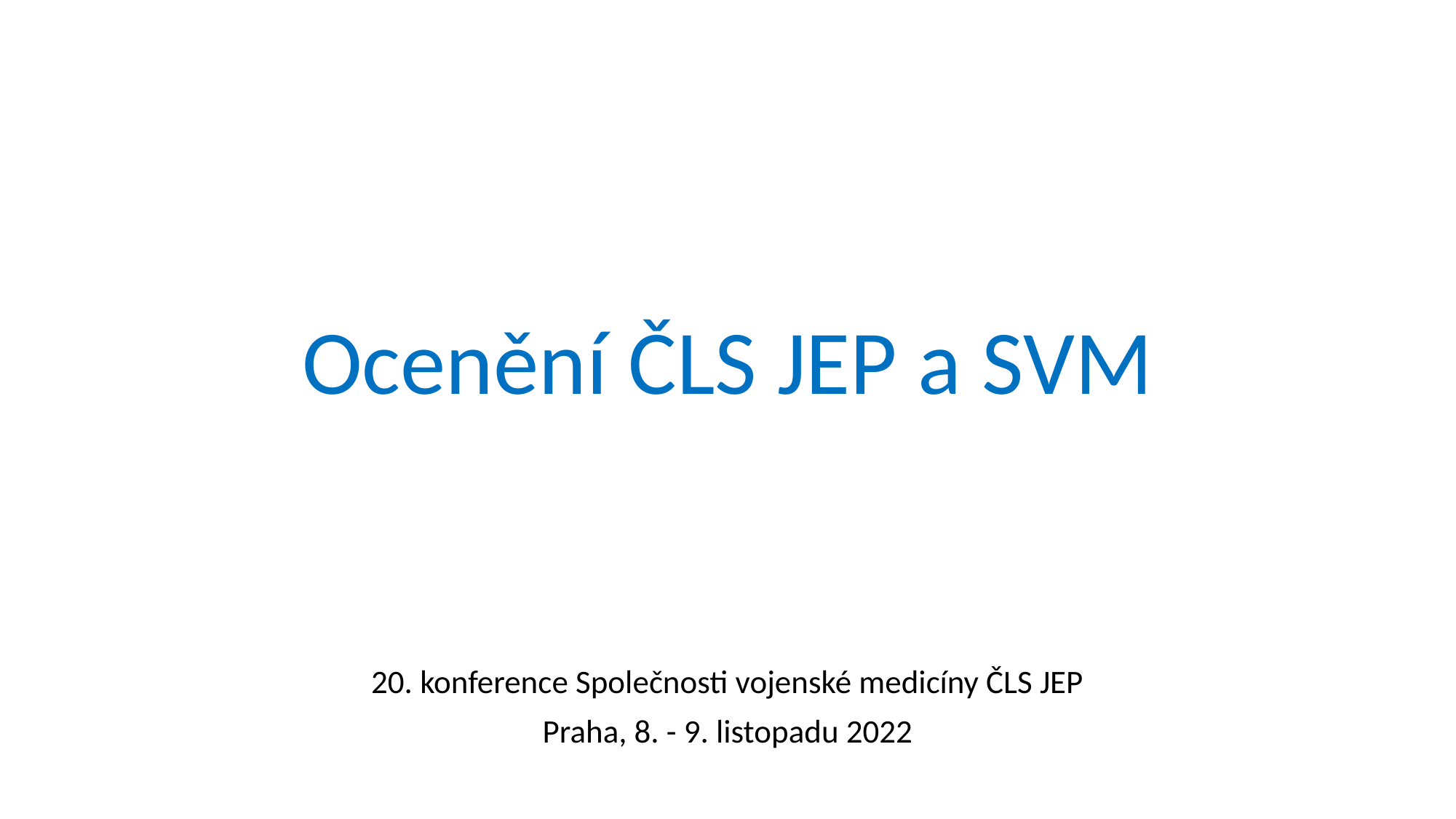

# Ocenění ČLS JEP a SVM

20. konference Společnosti vojenské medicíny ČLS JEP
Praha, 8. - 9. listopadu 2022